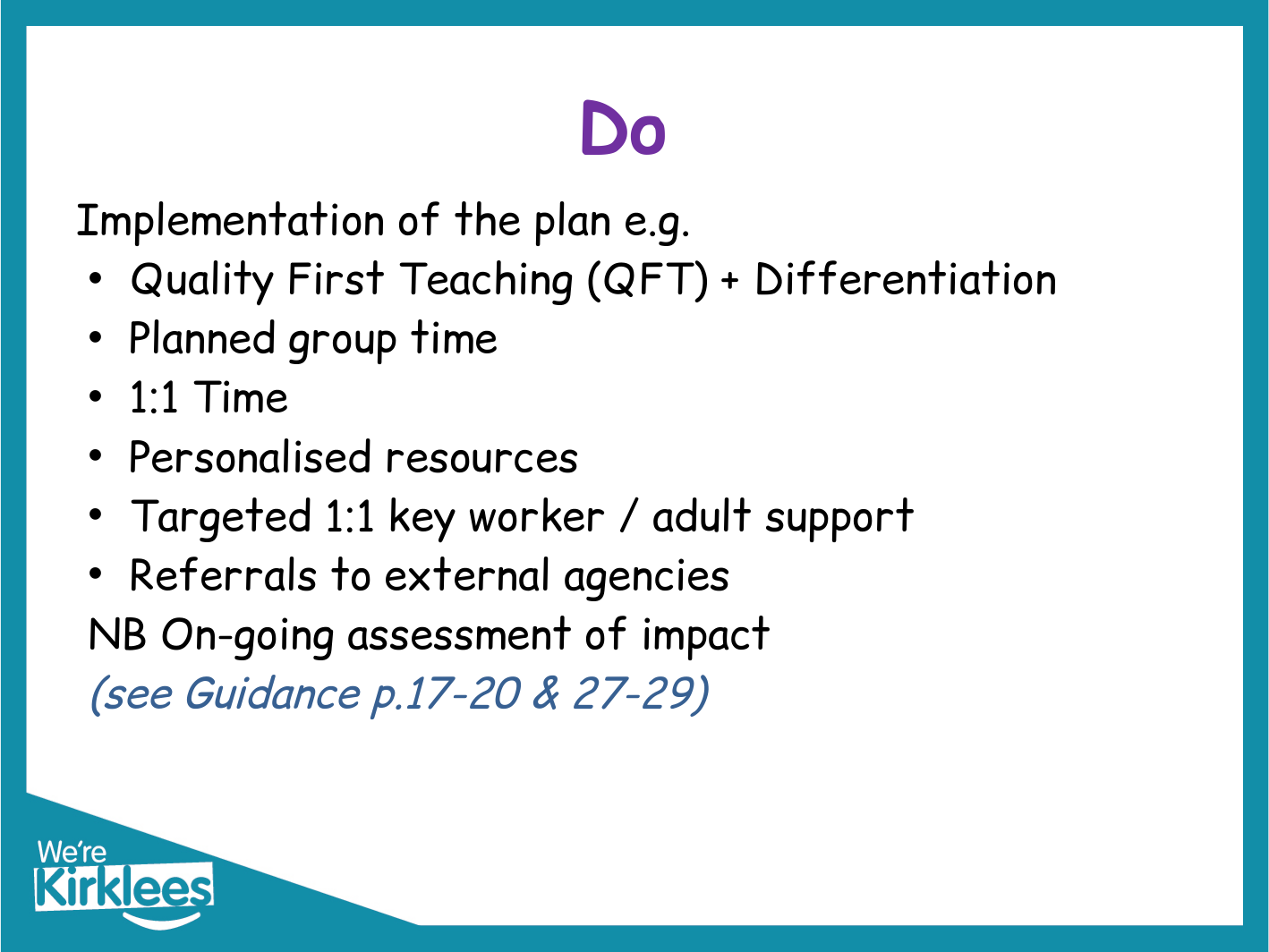

# Do
Implementation of the plan e.g.
Quality First Teaching (QFT) + Differentiation
Planned group time
1:1 Time
Personalised resources
Targeted 1:1 key worker / adult support
Referrals to external agencies
NB On-going assessment of impact
(see Guidance p.17-20 & 27-29)